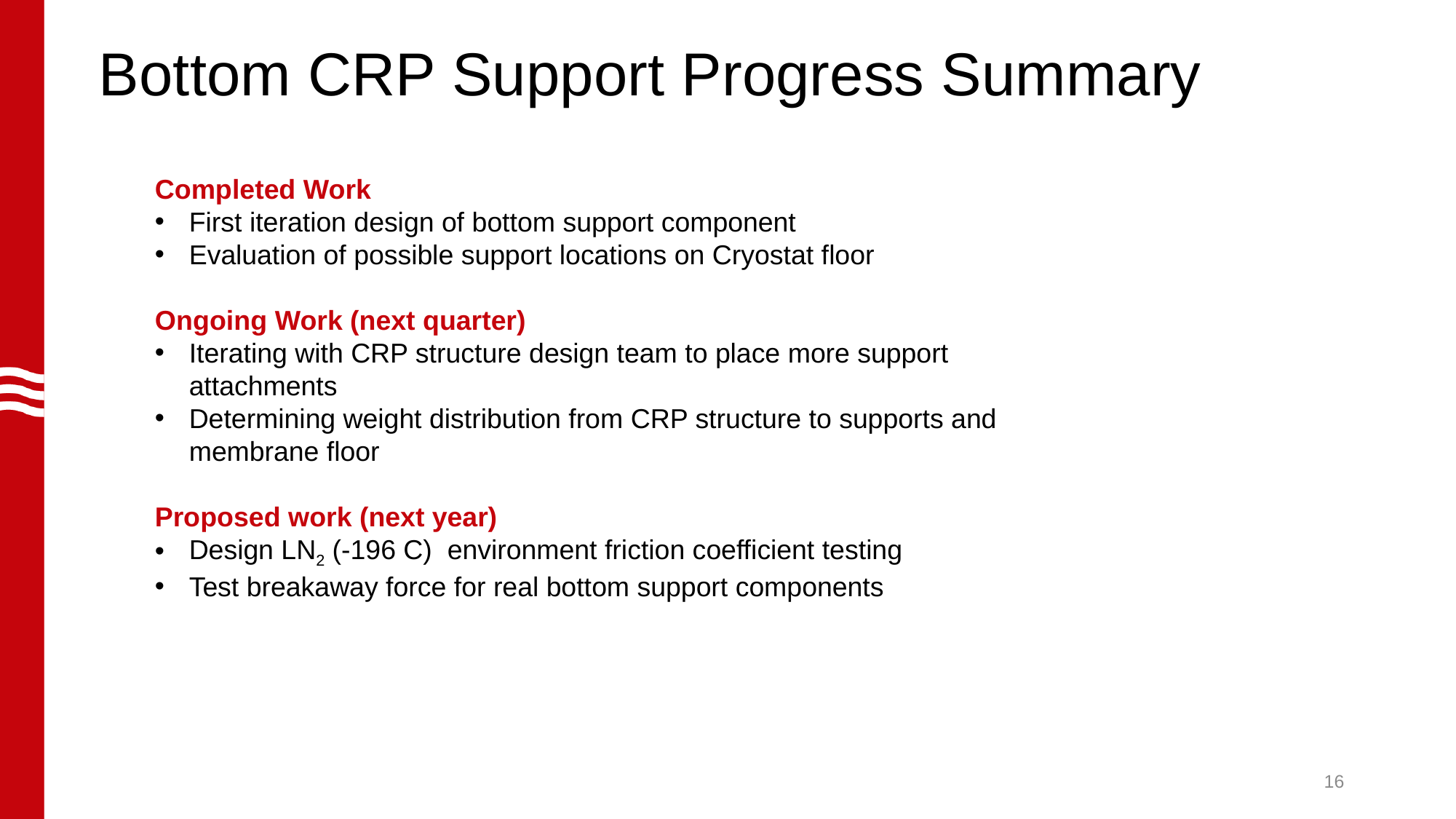

# Bottom CRP Support Progress Summary
Completed Work
First iteration design of bottom support component
Evaluation of possible support locations on Cryostat floor

Ongoing Work (next quarter)
Iterating with CRP structure design team to place more support attachments
Determining weight distribution from CRP structure to supports and membrane floor

Proposed work (next year)
Design LN2 (-196 C)  environment friction coefficient testing
Test breakaway force for real bottom support components
16